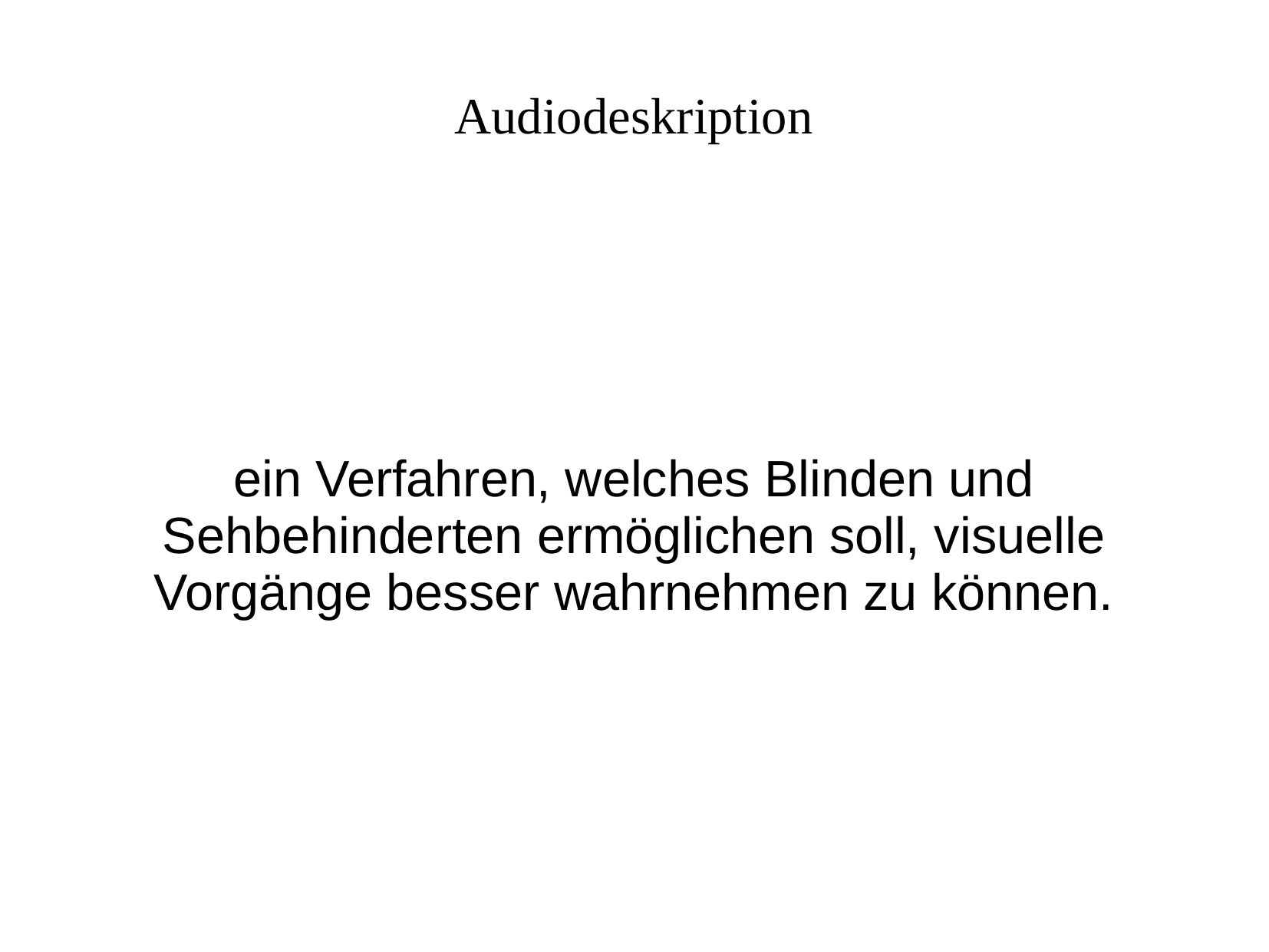

# Audiodeskription
ein Verfahren, welches Blinden und Sehbehinderten ermöglichen soll, visuelle Vorgänge besser wahrnehmen zu können.